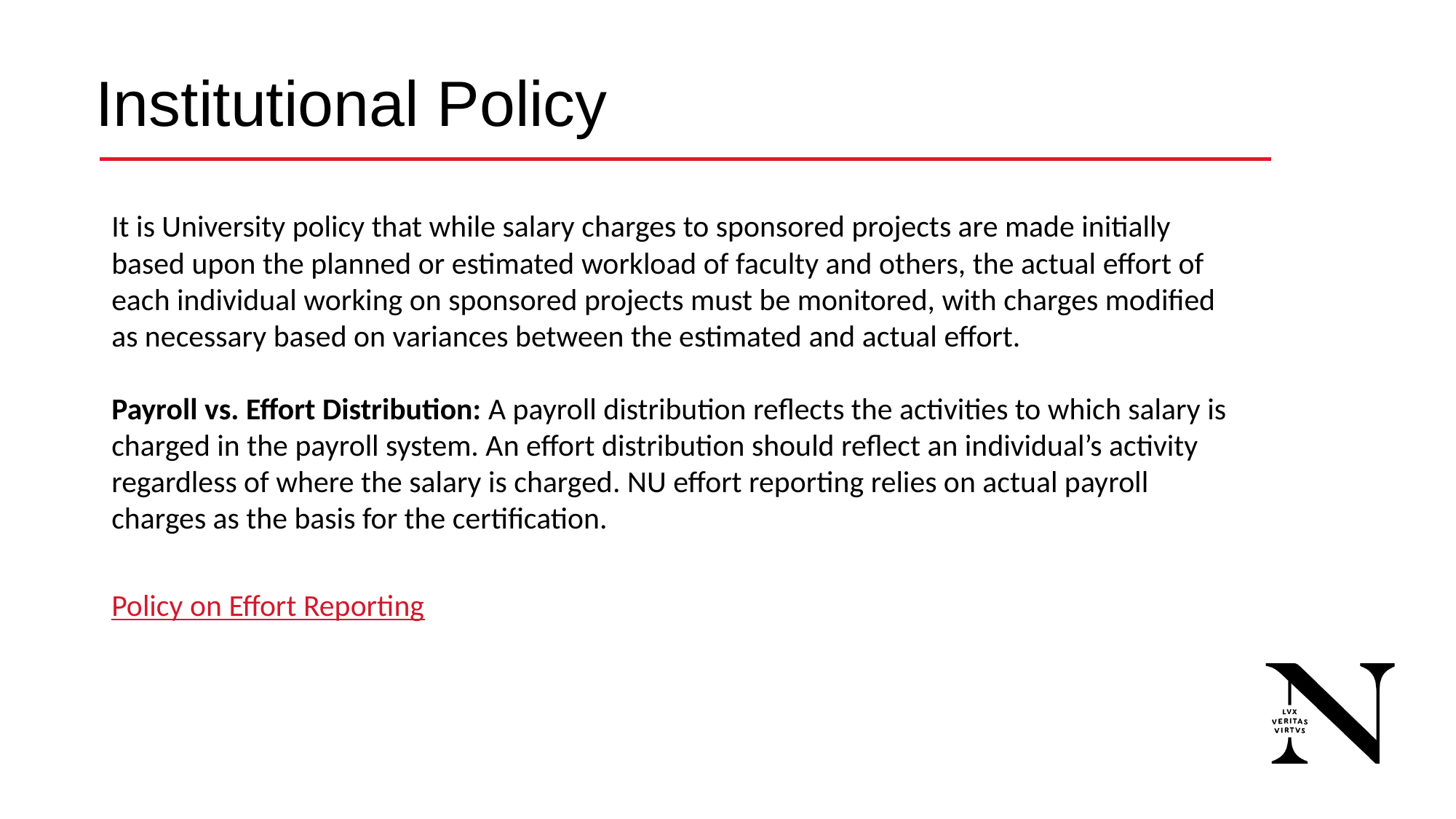

# Institutional Policy
It is University policy that while salary charges to sponsored projects are made initially based upon the planned or estimated workload of faculty and others, the actual effort of each individual working on sponsored projects must be monitored, with charges modified as necessary based on variances between the estimated and actual effort.

Payroll vs. Effort Distribution: A payroll distribution reflects the activities to which salary is charged in the payroll system. An effort distribution should reflect an individual’s activity regardless of where the salary is charged. NU effort reporting relies on actual payroll charges as the basis for the certification.

Policy on Effort Reporting